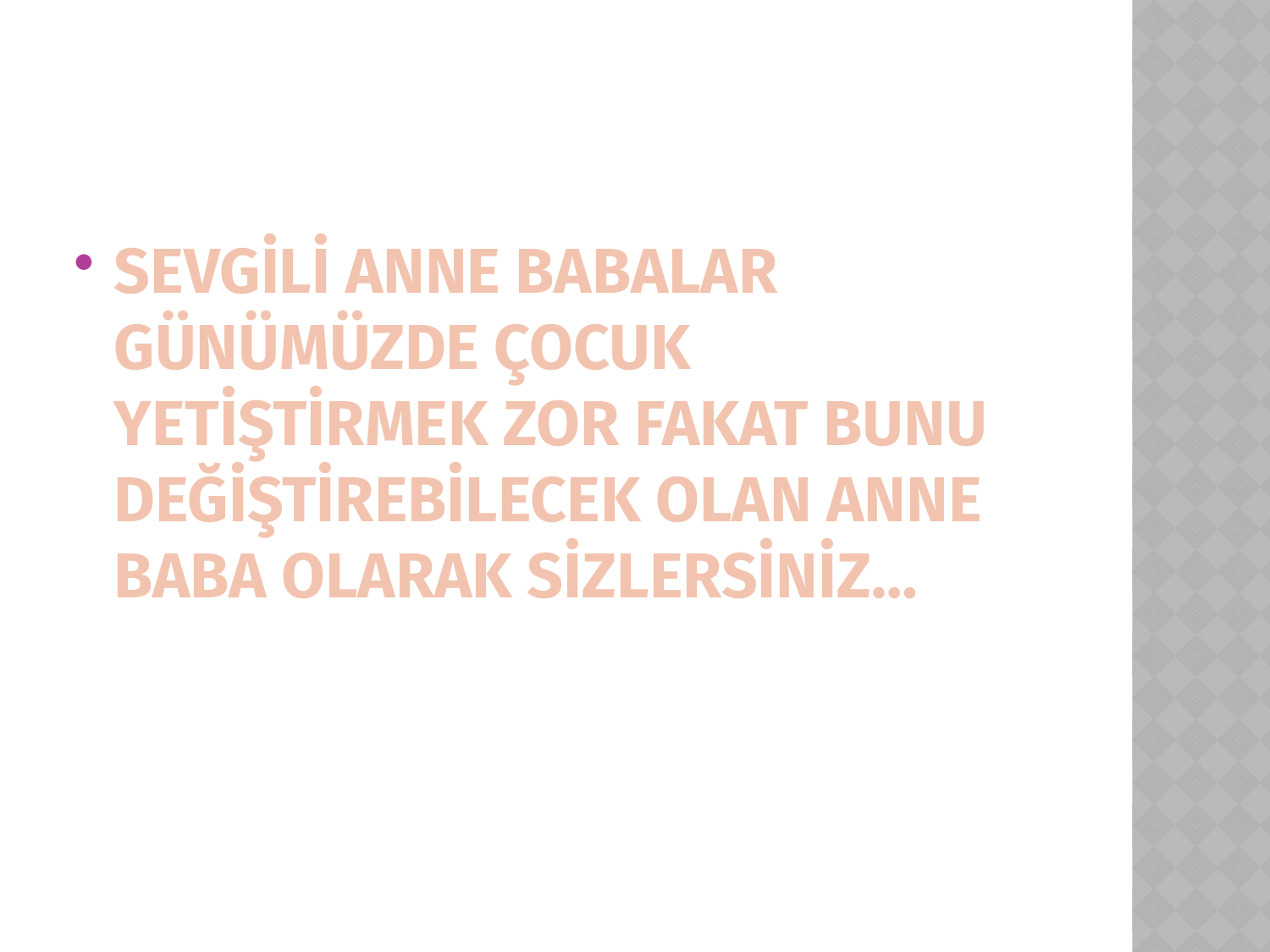

#
SEVGİLİ ANNE BABALAR GÜNÜMÜZDE ÇOCUK YETİŞTİRMEK ZOR FAKAT BUNU DEĞİŞTİREBİLECEK OLAN ANNE BABA OLARAK SİZLERSİNİZ…